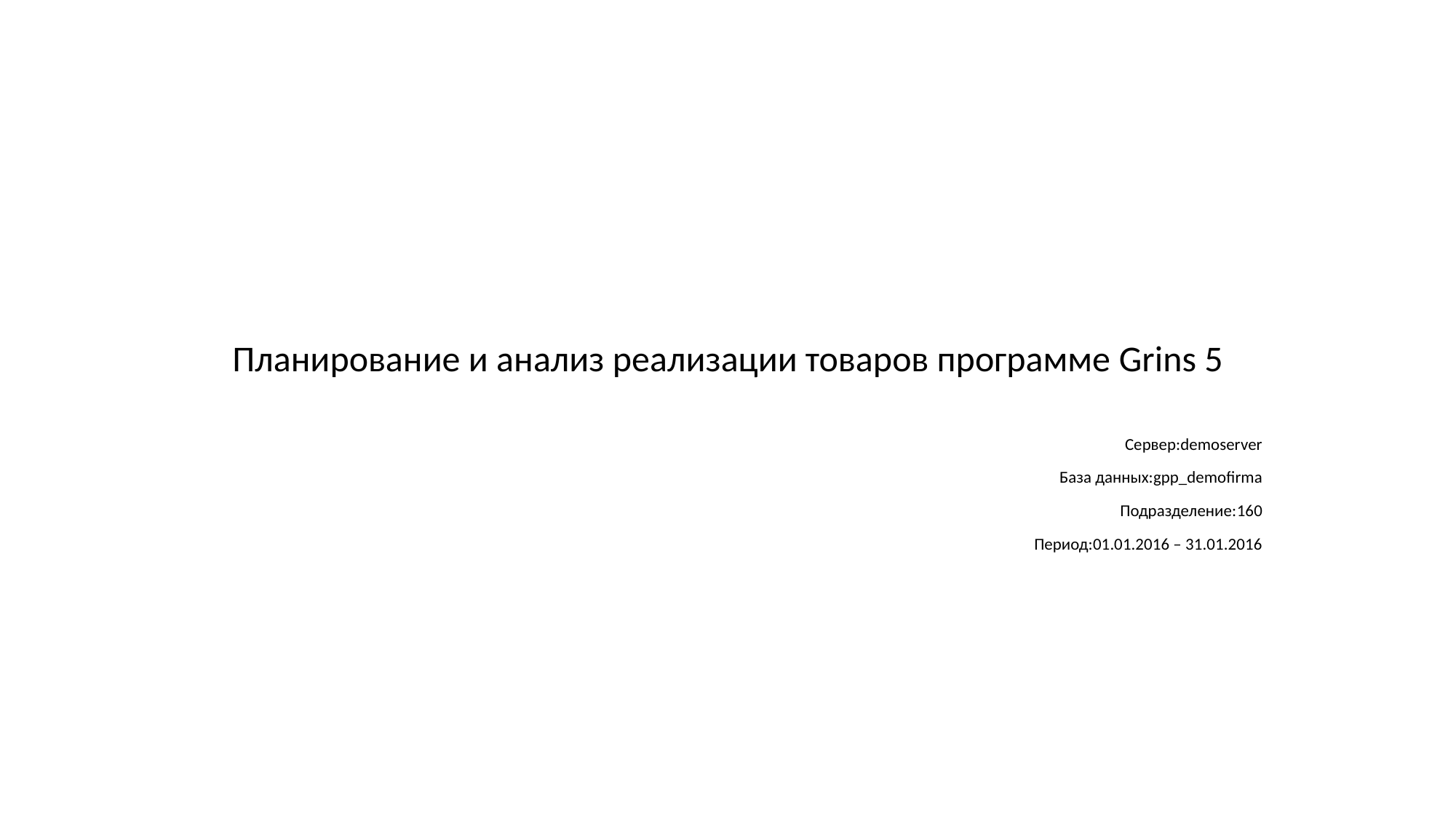

# Планирование и анализ реализации товаров программе Grins 5
Сервер:demoserver
База данных:gpp_demofirma
Подразделение:160
Период:01.01.2016 – 31.01.2016